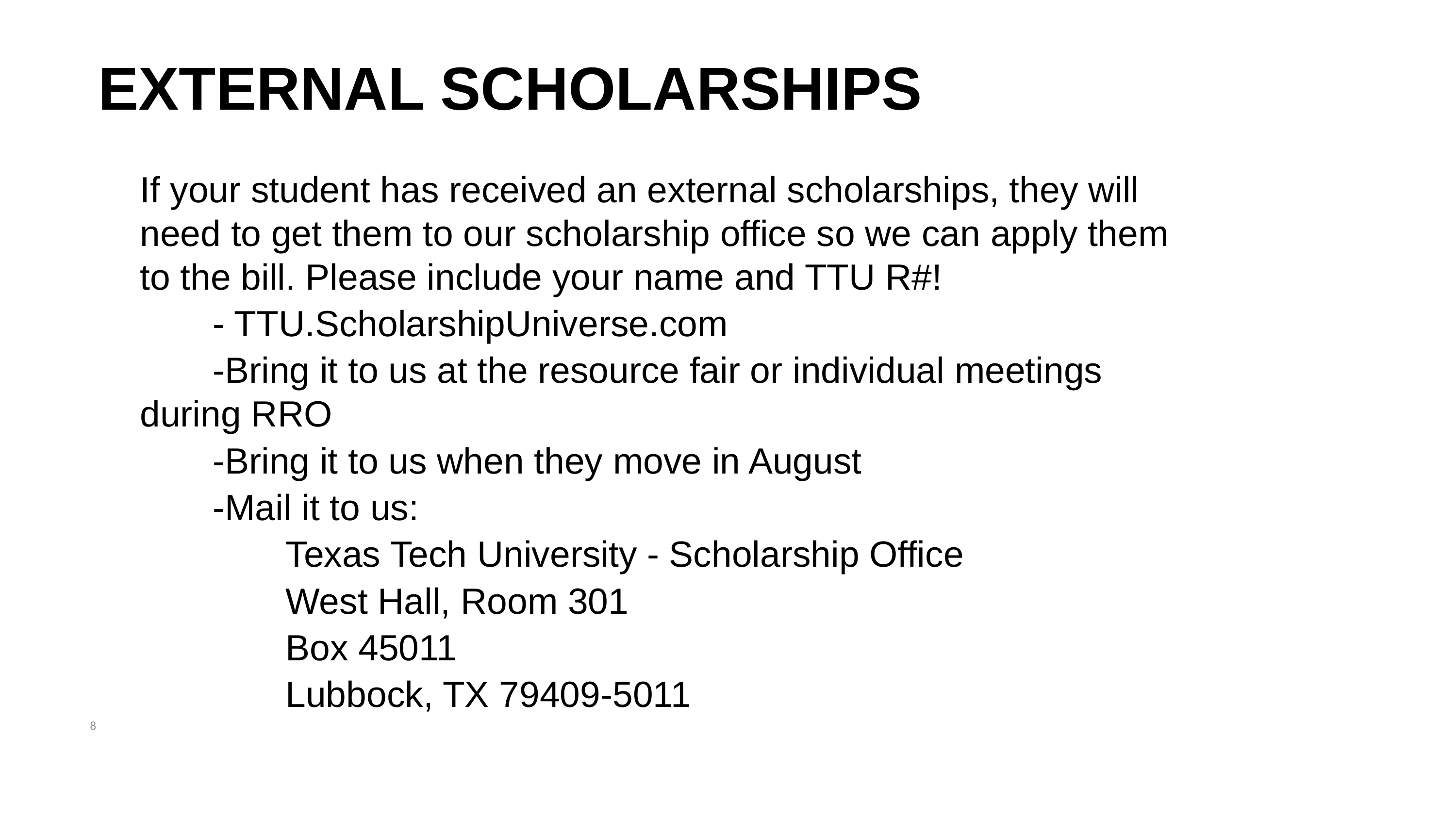

External Scholarships

If your student has received an external scholarships, they will need to get them to our scholarship office so we can apply them to the bill. Please include your name and TTU R#!
	- TTU.ScholarshipUniverse.com
	-Bring it to us at the resource fair or individual meetings 	during RRO
	-Bring it to us when they move in August
	-Mail it to us:
		Texas Tech University - Scholarship Office
		West Hall, Room 301
		Box 45011
		Lubbock, TX 79409-5011

8